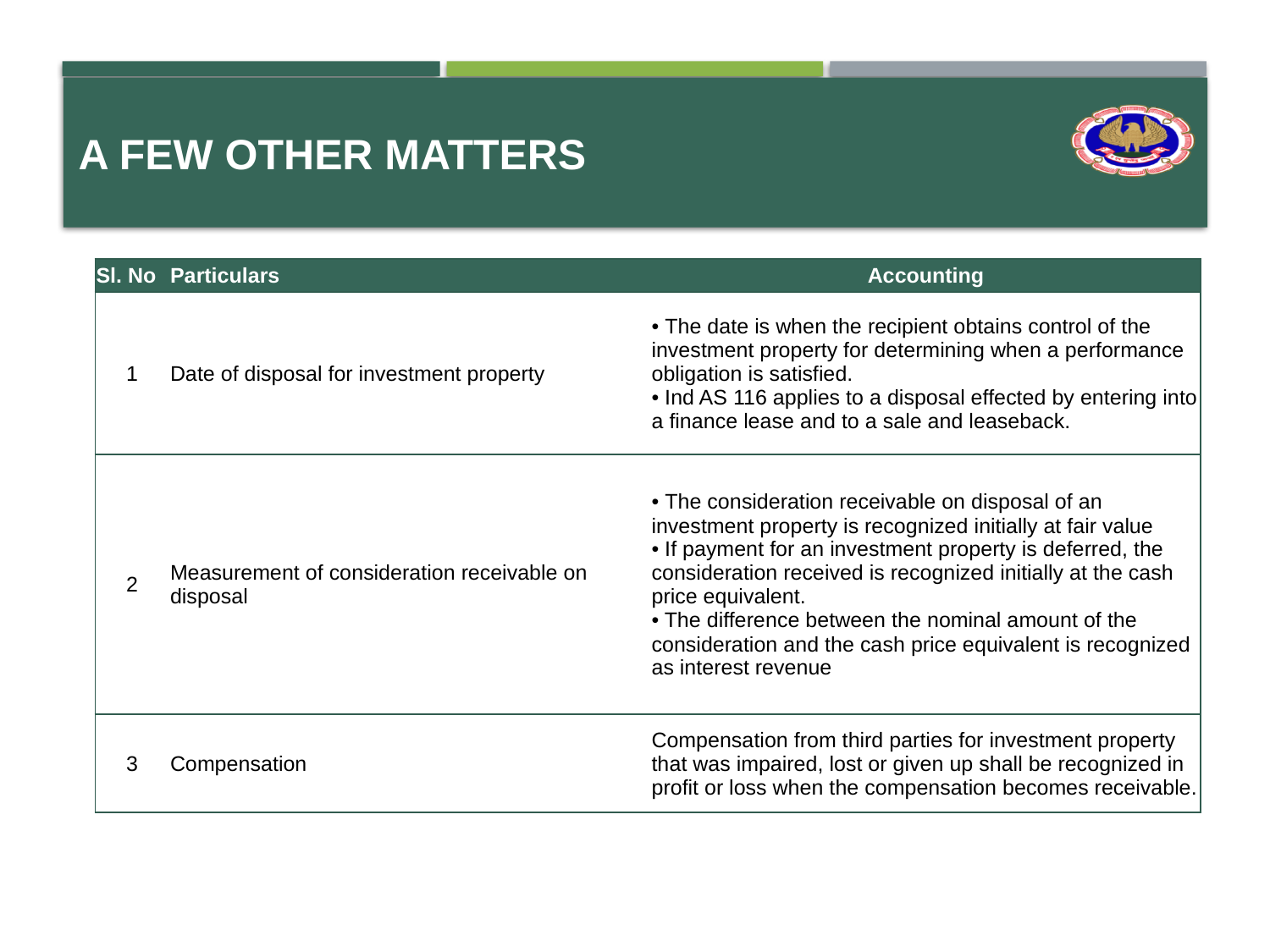

# A few other matters
| Sl. No | Particulars | Accounting |
| --- | --- | --- |
| 1 | Date of disposal for investment property | • The date is when the recipient obtains control of the investment property for determining when a performance obligation is satisfied. • Ind AS 116 applies to a disposal effected by entering into a finance lease and to a sale and leaseback. |
| 2 | Measurement of consideration receivable on disposal | • The consideration receivable on disposal of an investment property is recognized initially at fair value • If payment for an investment property is deferred, the consideration received is recognized initially at the cash price equivalent. • The difference between the nominal amount of the consideration and the cash price equivalent is recognized as interest revenue |
| 3 | Compensation | Compensation from third parties for investment property that was impaired, lost or given up shall be recognized in profit or loss when the compensation becomes receivable. |